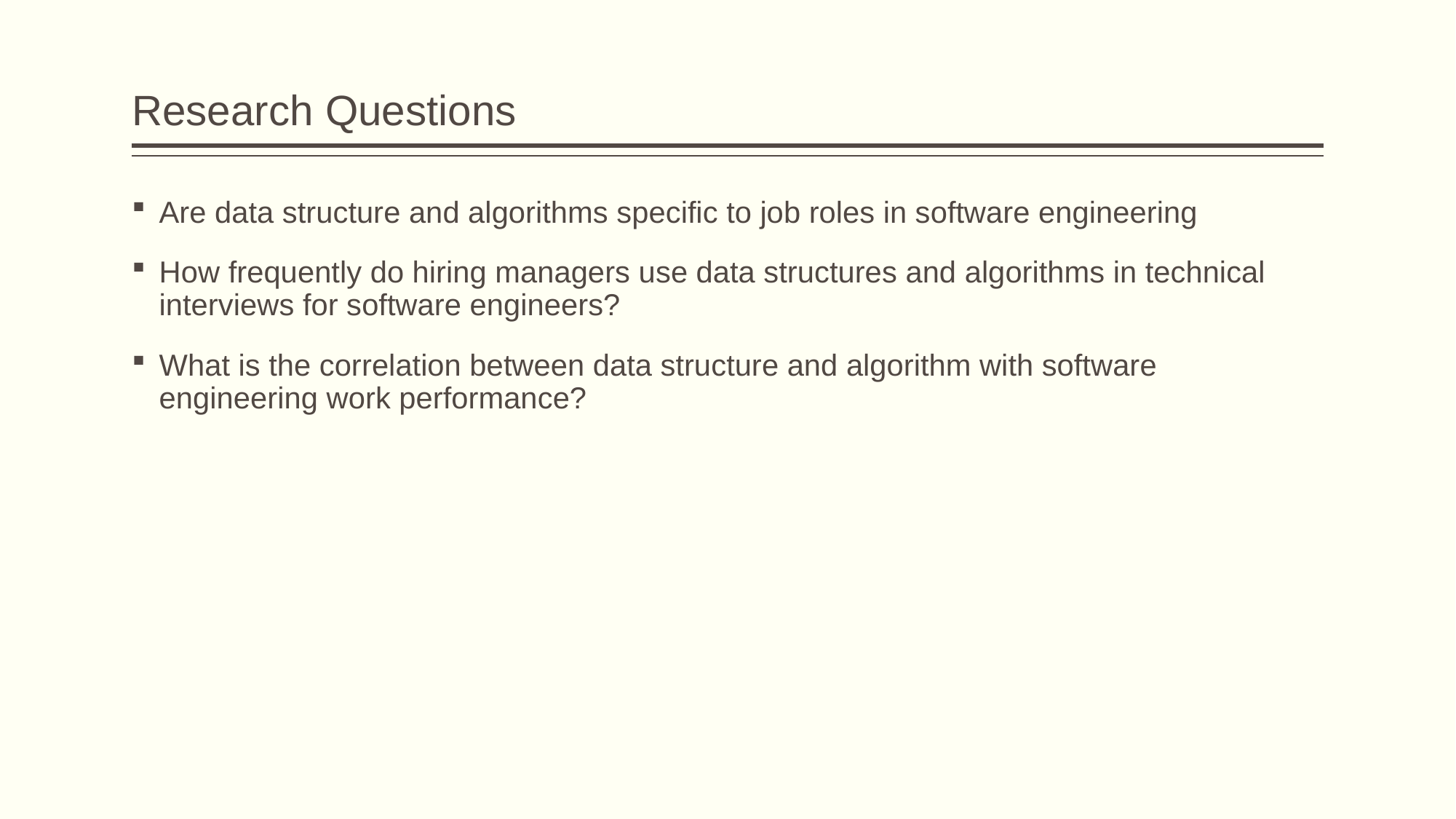

# Research Questions
Are data structure and algorithms specific to job roles in software engineering
How frequently do hiring managers use data structures and algorithms in technical interviews for software engineers?
What is the correlation between data structure and algorithm with software engineering work performance?